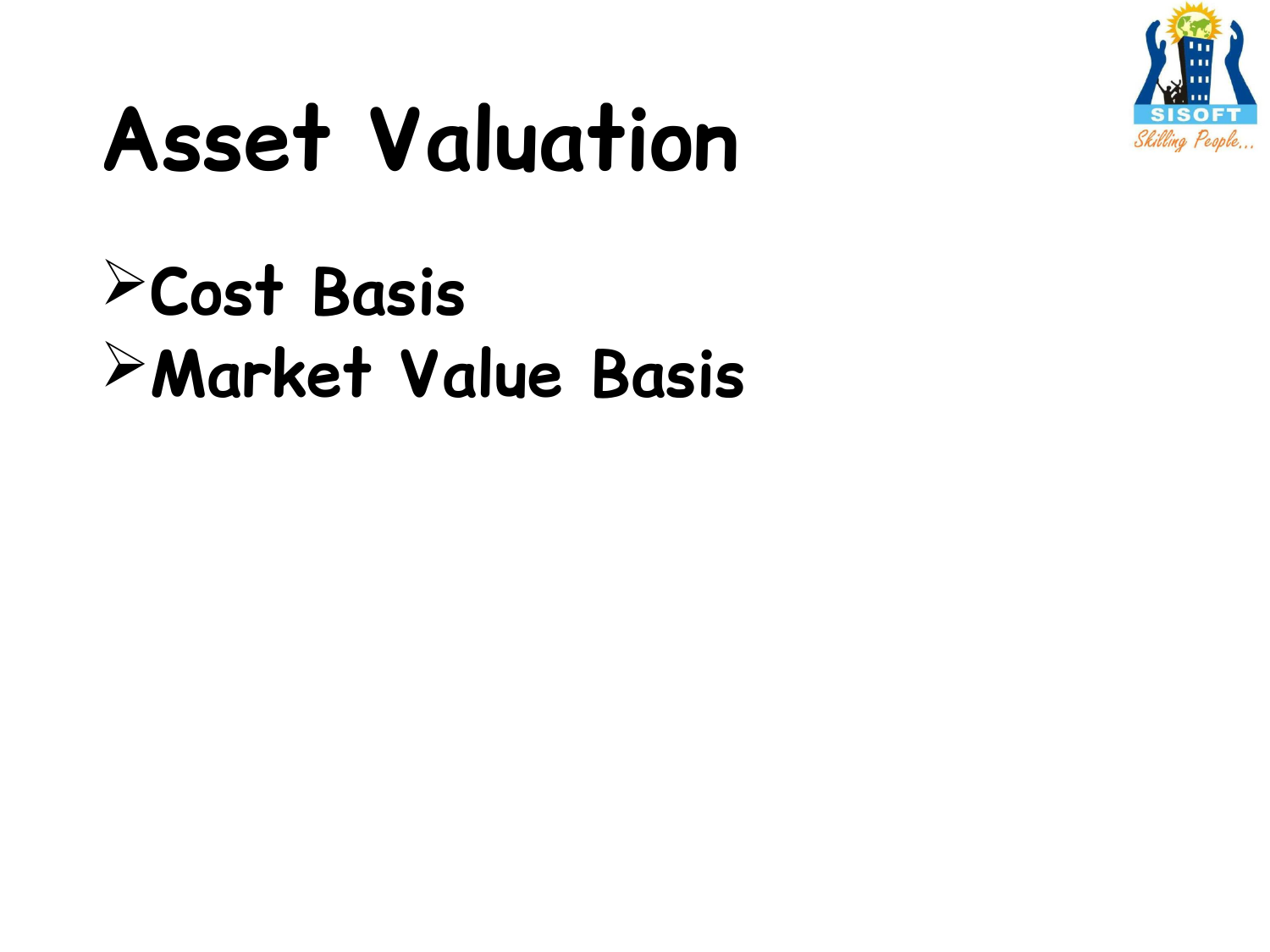

# Asset Valuation
Cost Basis
Market Value Basis